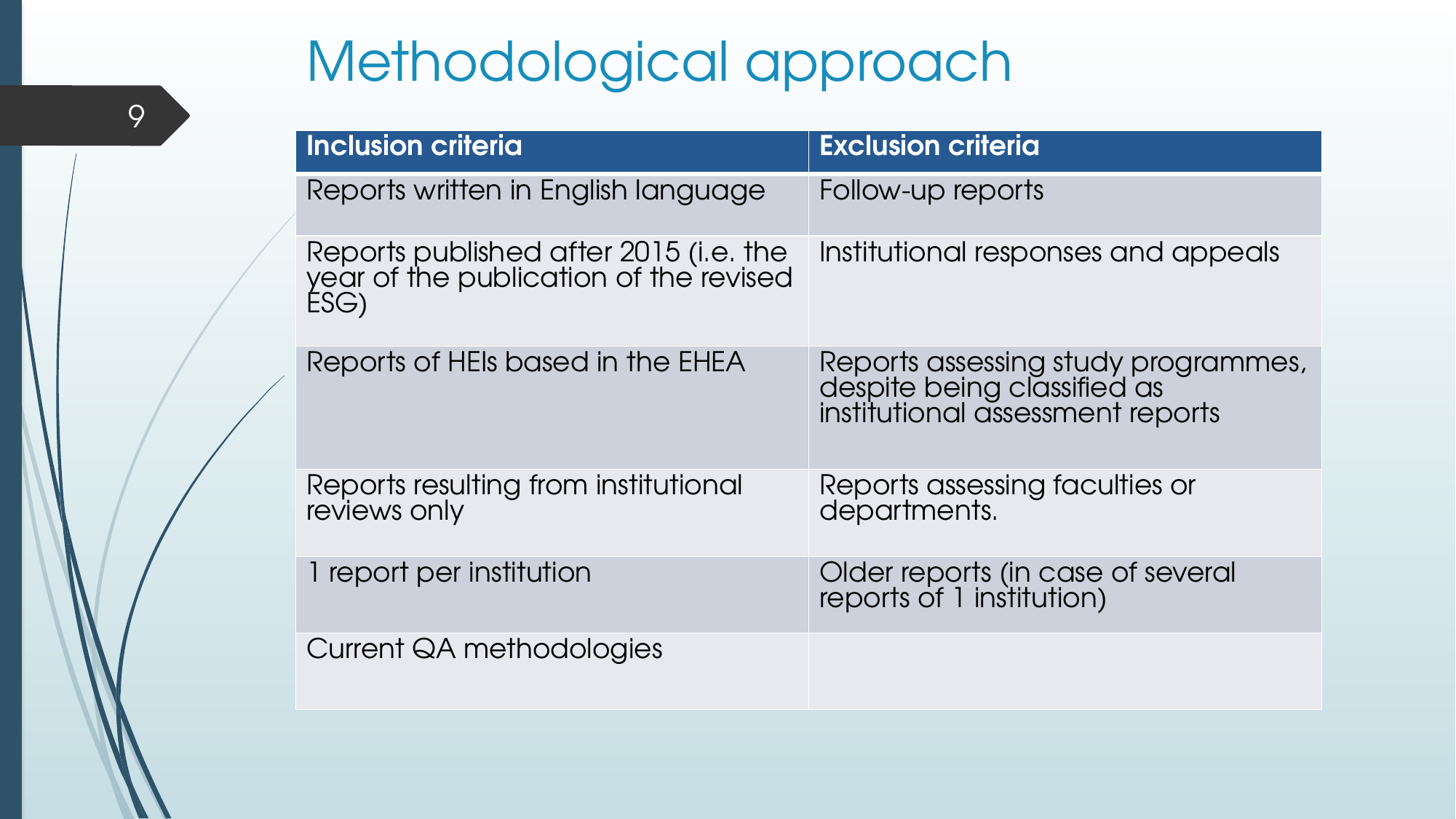

# Methodological approach
9
| Inclusion criteria | Exclusion criteria |
| --- | --- |
| Reports written in English language | Follow-up reports |
| Reports published after 2015 (i.e. the year of the publication of the revised ESG) | Institutional responses and appeals |
| Reports of HEIs based in the EHEA | Reports assessing study programmes, despite being classified as institutional assessment reports |
| Reports resulting from institutional reviews only | Reports assessing faculties or departments. |
| 1 report per institution | Older reports (in case of several reports of 1 institution) |
| Current QA methodologies |  |